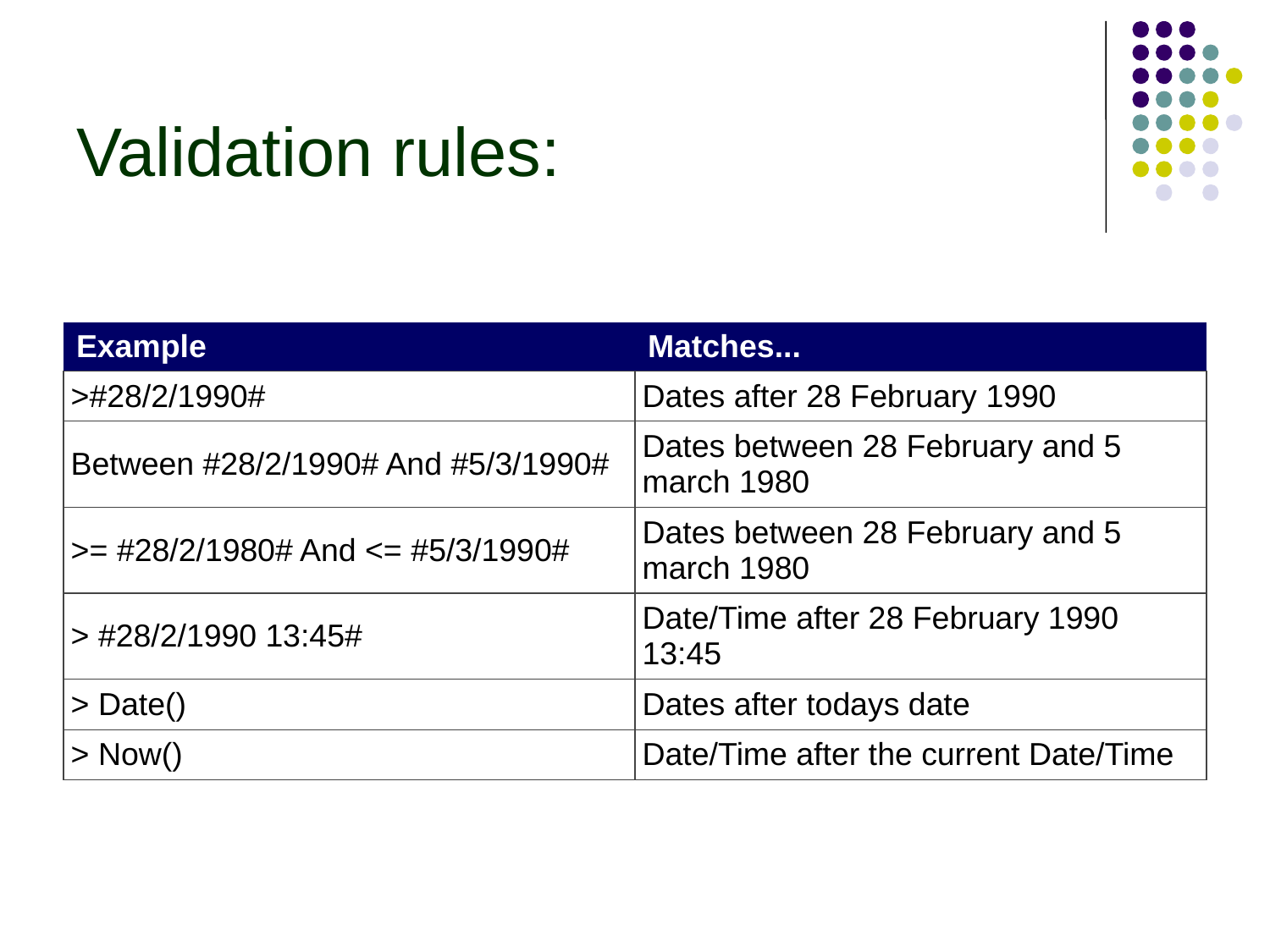

Validation rules:
| Example | Matches... |
| --- | --- |
| >#28/2/1990# | Dates after 28 February 1990 |
| Between #28/2/1990# And #5/3/1990# | Dates between 28 February and 5 march 1980 |
| >= #28/2/1980# And <= #5/3/1990# | Dates between 28 February and 5 march 1980 |
| > #28/2/1990 13:45# | Date/Time after 28 February 1990 13:45 |
| > Date() | Dates after todays date |
| > Now() | Date/Time after the current Date/Time |